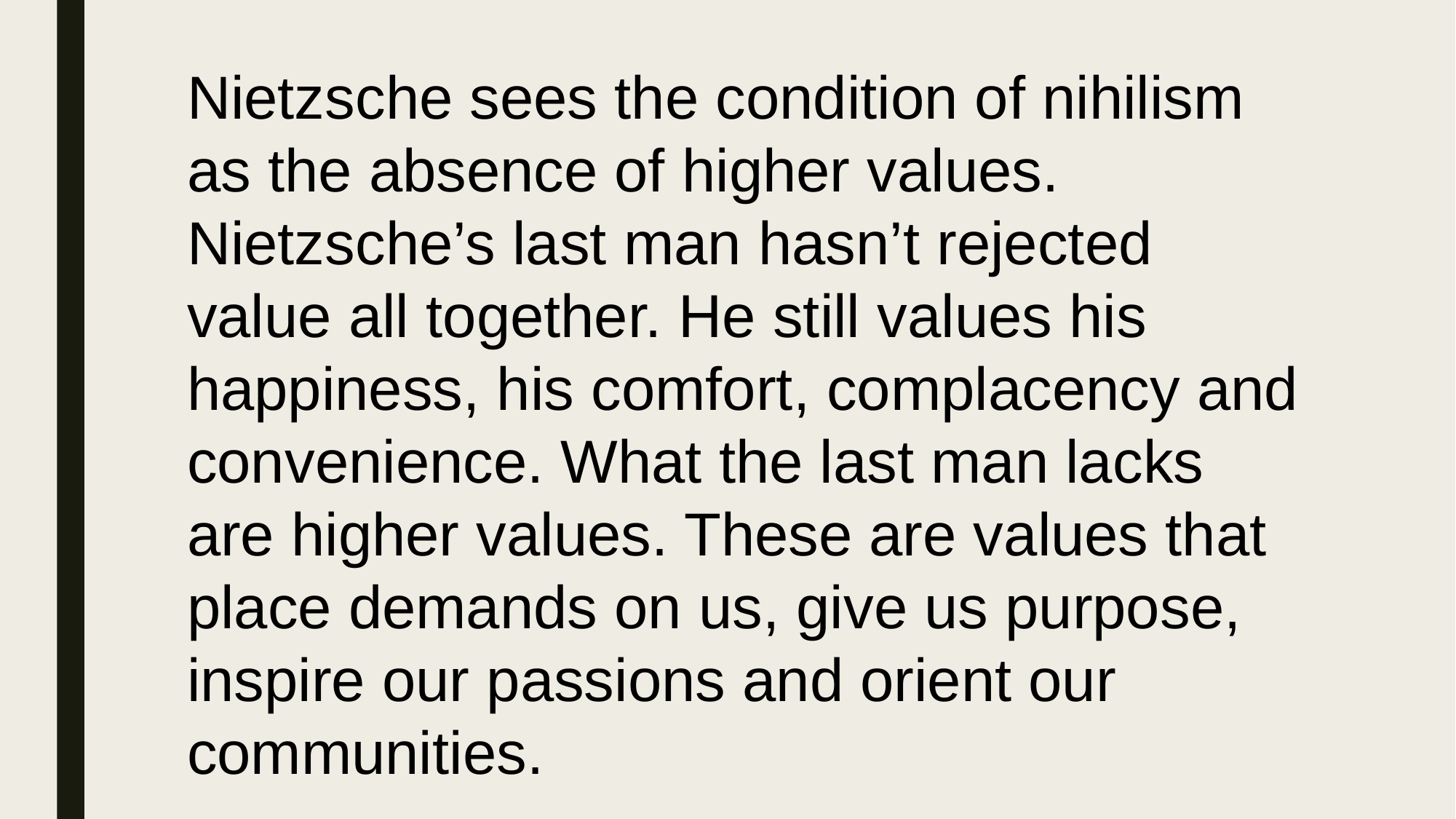

Nietzsche sees the condition of nihilism as the absence of higher values. Nietzsche’s last man hasn’t rejected value all together. He still values his happiness, his comfort, complacency and convenience. What the last man lacks are higher values. These are values that place demands on us, give us purpose, inspire our passions and orient our communities.